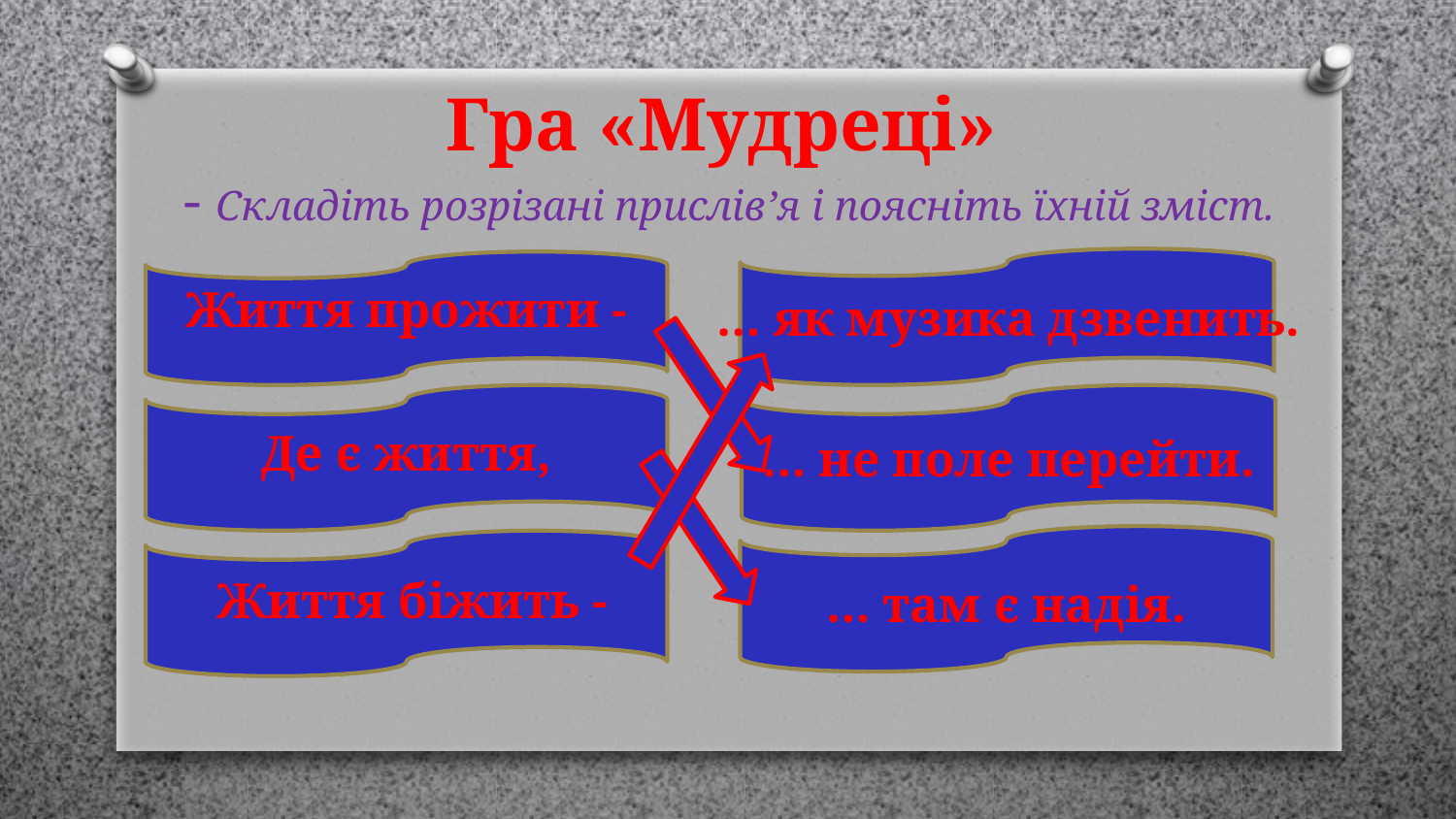

Гра «Мудреці»
 - Складіть розрізані прислів’я і поясніть їхній зміст.
Життя прожити -
… як музика дзвенить.

Де є життя,

… не поле перейти.

Життя біжить -

… там є надія.